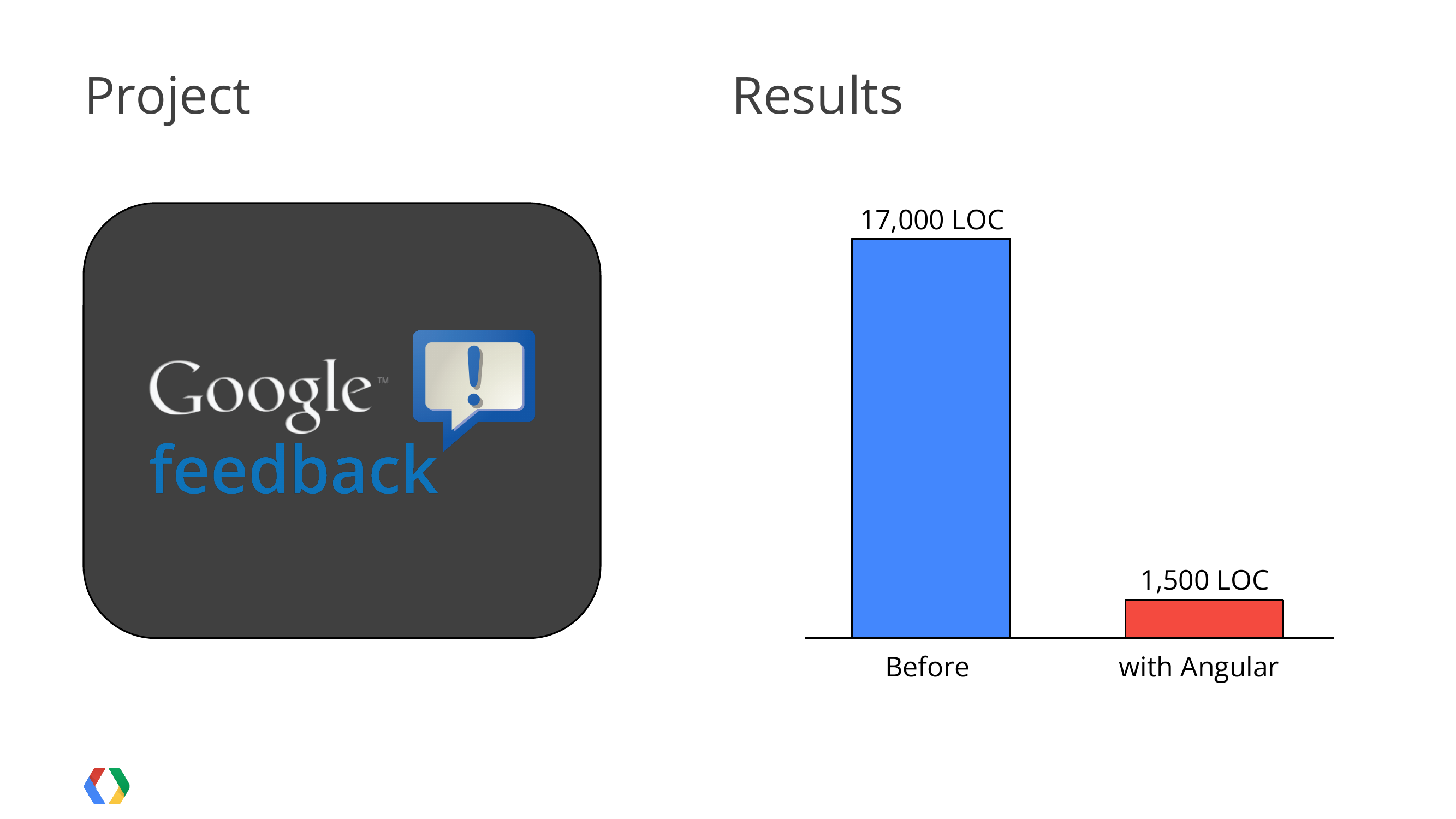

# Project
Results
17,000 LOC

Before

1,500 LOC

with Angular